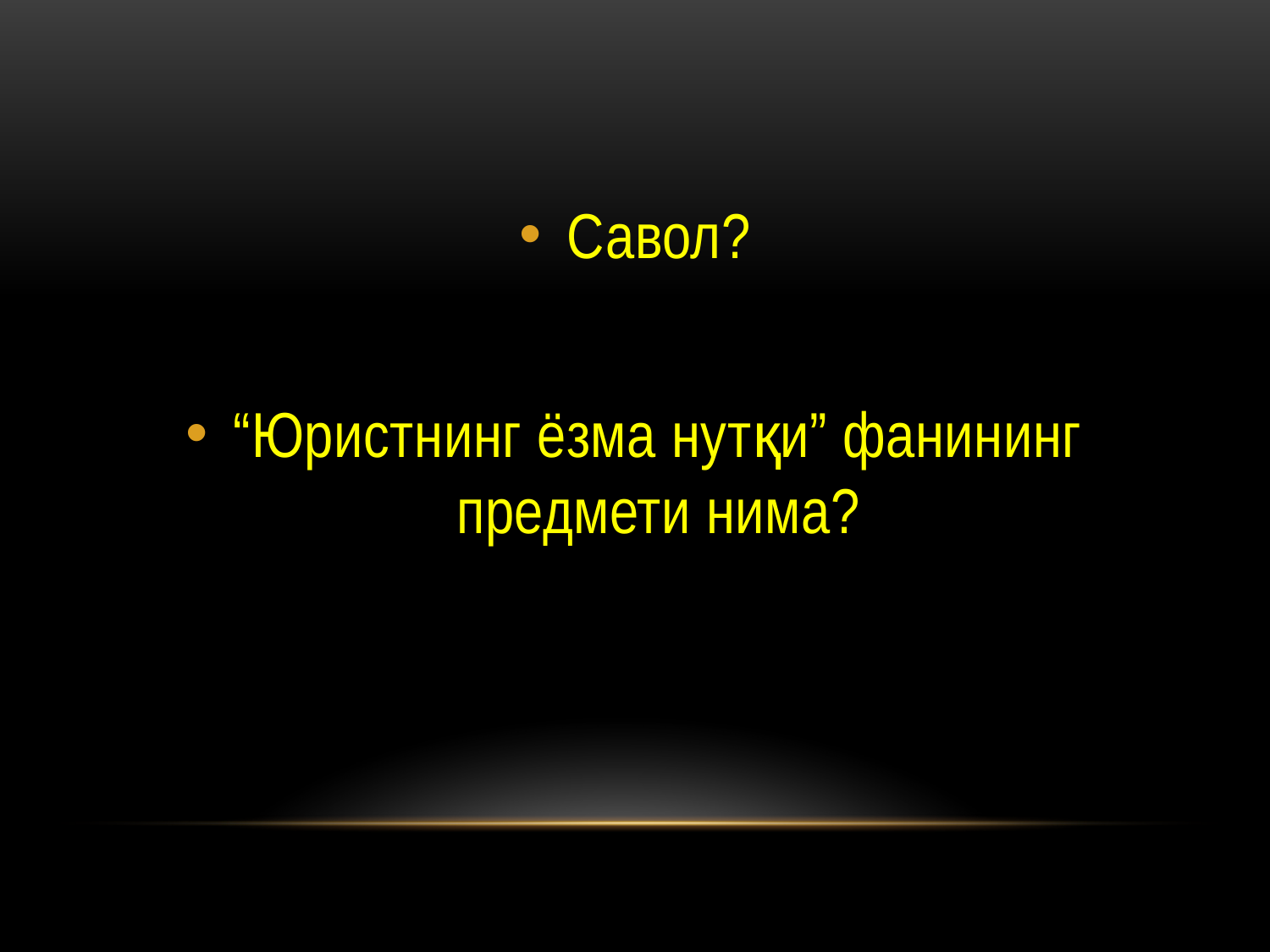

Савол?

“Юристнинг ёзма нутқи” фанининг предмети нима?